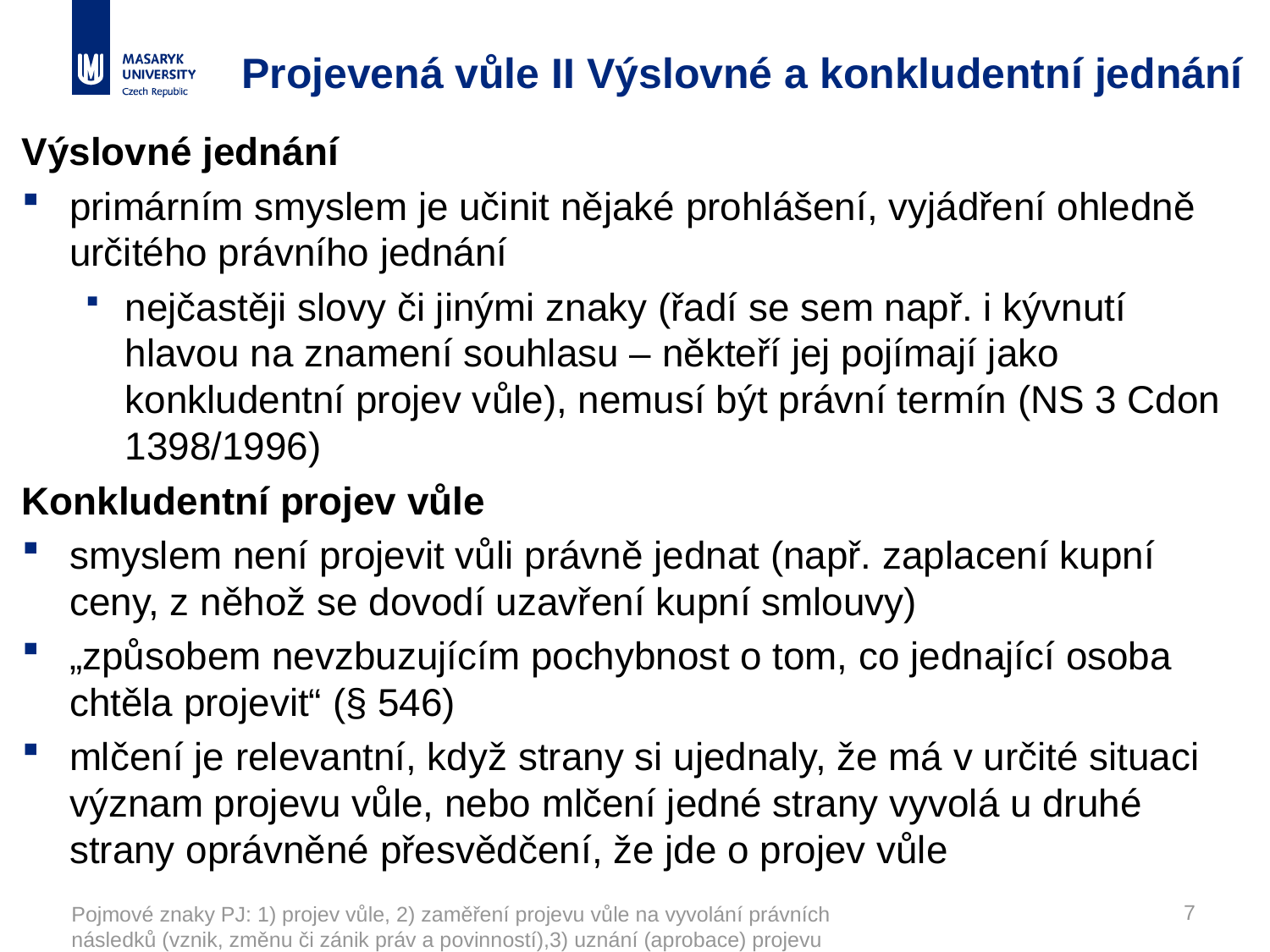

# Projevená vůle II Výslovné a konkludentní jednání
Výslovné jednání
primárním smyslem je učinit nějaké prohlášení, vyjádření ohledně určitého právního jednání
nejčastěji slovy či jinými znaky (řadí se sem např. i kývnutí hlavou na znamení souhlasu – někteří jej pojímají jako konkludentní projev vůle), nemusí být právní termín (NS 3 Cdon 1398/1996)
Konkludentní projev vůle
smyslem není projevit vůli právně jednat (např. zaplacení kupní ceny, z něhož se dovodí uzavření kupní smlouvy)
„způsobem nevzbuzujícím pochybnost o tom, co jednající osoba chtěla projevit“ (§ 546)
mlčení je relevantní, když strany si ujednaly, že má v určité situaci význam projevu vůle, nebo mlčení jedné strany vyvolá u druhé strany oprávněné přesvědčení, že jde o projev vůle

7
Pojmové znaky PJ: 1) projev vůle, 2) zaměření projevu vůle na vyvolání právních následků (vznik, změnu či zánik práv a povinností),3) uznání (aprobace) projevu právním řádem.